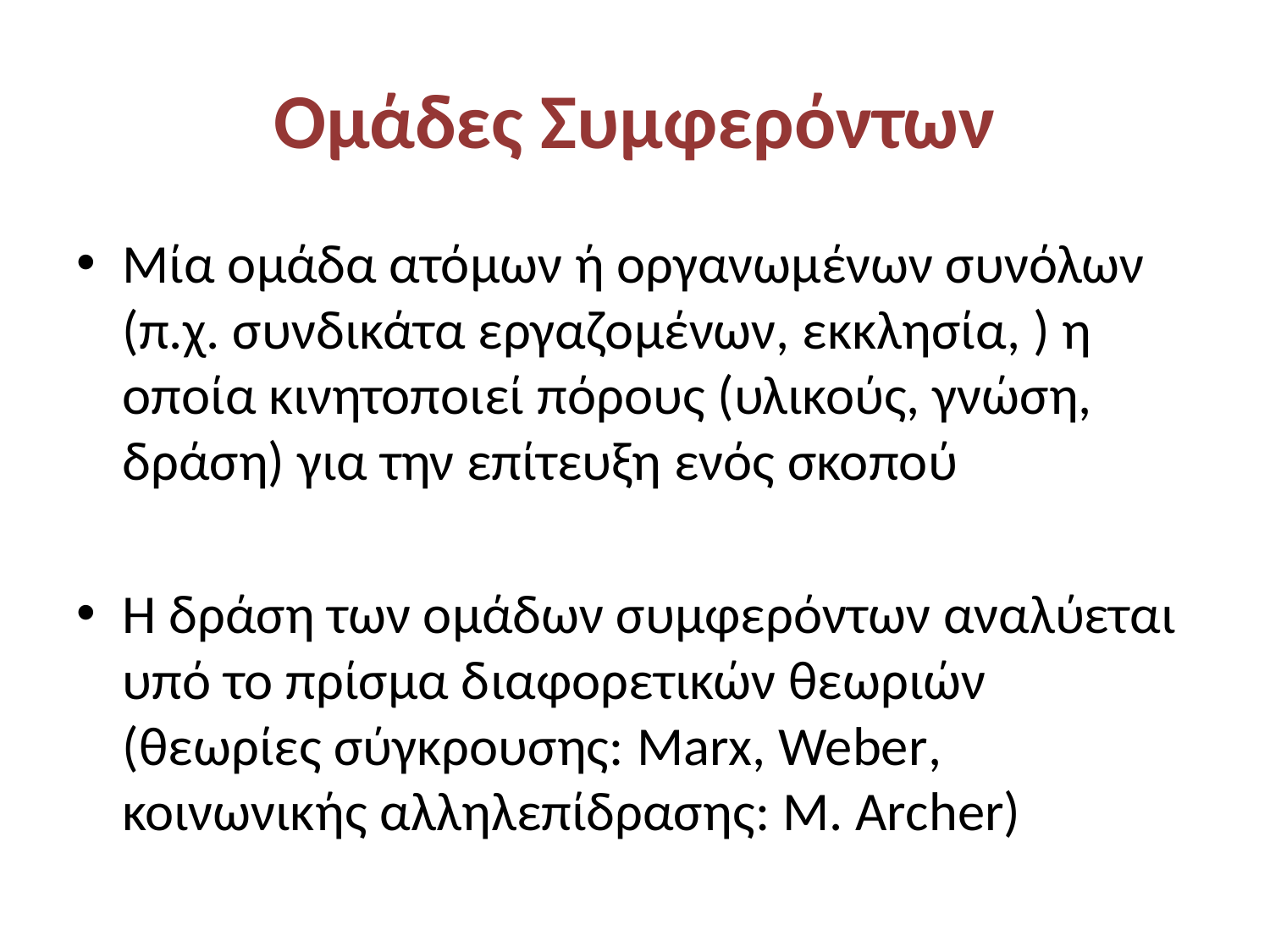

# Ομάδες Συμφερόντων
Μία ομάδα ατόμων ή οργανωμένων συνόλων (π.χ. συνδικάτα εργαζομένων, εκκλησία, ) η οποία κινητοποιεί πόρους (υλικούς, γνώση, δράση) για την επίτευξη ενός σκοπού

Η δράση των ομάδων συμφερόντων αναλύεται υπό το πρίσμα διαφορετικών θεωριών (θεωρίες σύγκρουσης: Marx, Weber, κοινωνικής αλληλεπίδρασης: M. Archer)